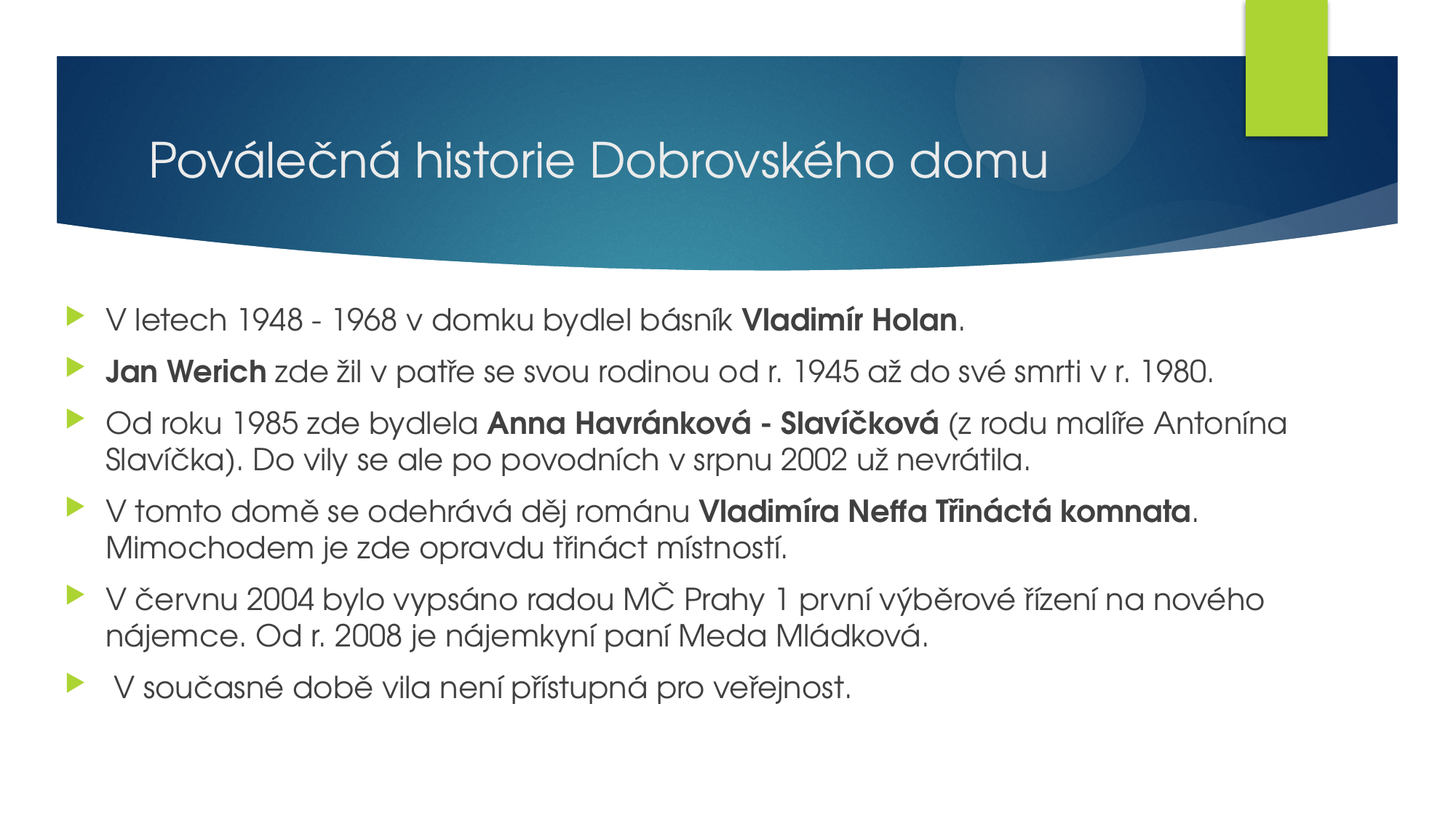

# Poválečná historie Dobrovského domu
V letech 1948 - 1968 v domku bydlel básník Vladimír Holan.
Jan Werich zde žil v patře se svou rodinou od r. 1945 až do své smrti v r. 1980.
Od roku 1985 zde bydlela Anna Havránková - Slavíčková (z rodu malíře Antonína Slavíčka). Do vily se ale po povodních v srpnu 2002 už nevrátila.
V tomto domě se odehrává děj románu Vladimíra Neffa Třináctá komnata. Mimochodem je zde opravdu třináct místností.
V červnu 2004 bylo vypsáno radou MČ Prahy 1 první výběrové řízení na nového nájemce. Od r. 2008 je nájemkyní paní Meda Mládková.
 V současné době vila není přístupná pro veřejnost.